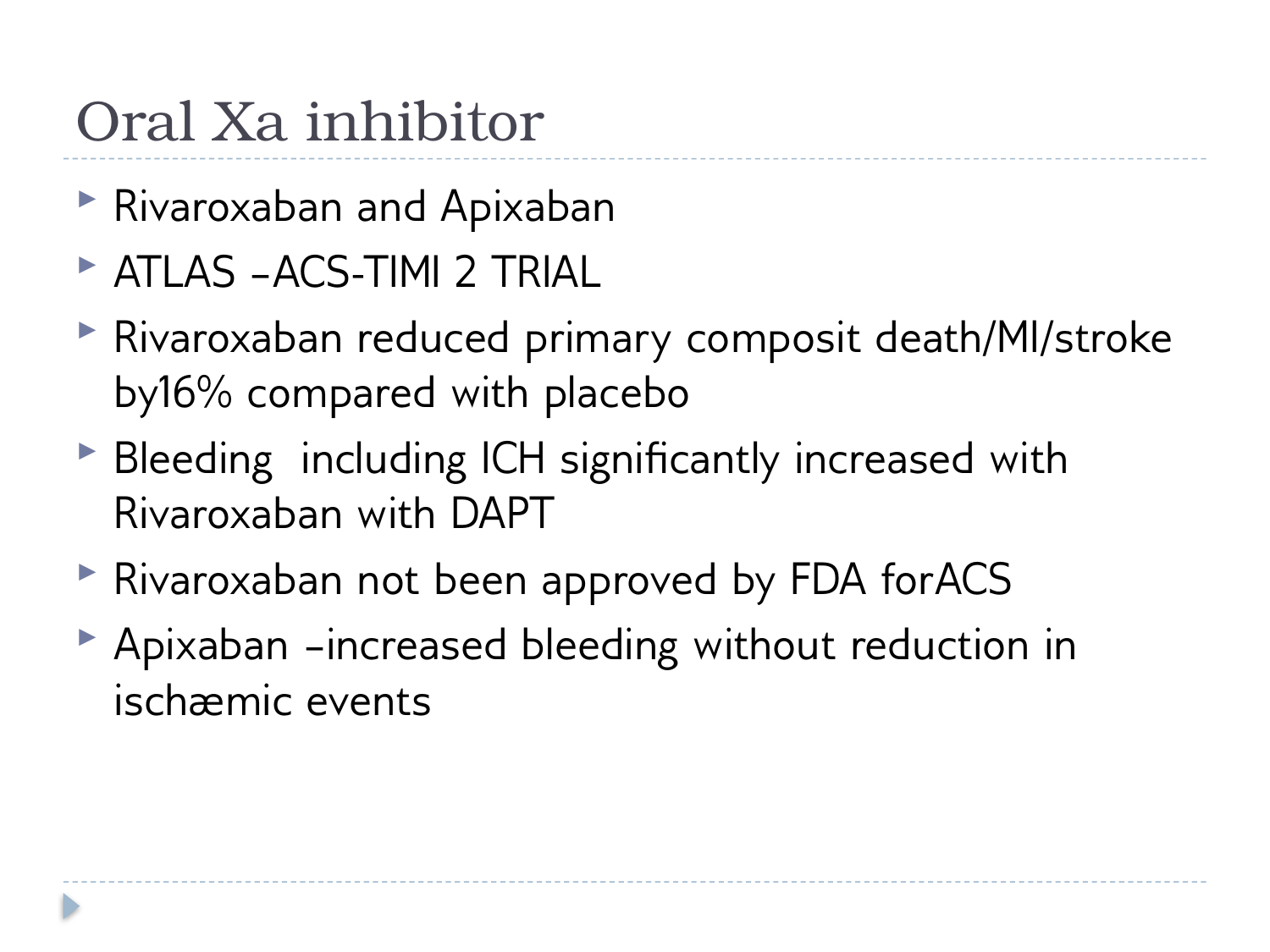

# Oral Xa inhibitor
Rivaroxaban and Apixaban
ATLAS –ACS-TIMI 2 TRIAL
Rivaroxaban reduced primary composit death/MI/stroke by16% compared with placebo
Bleeding  including ICH significantly increased with Rivaroxaban with DAPT
Rivaroxaban not been approved by FDA forACS
Apixaban –increased bleeding without reduction in ischaemic events